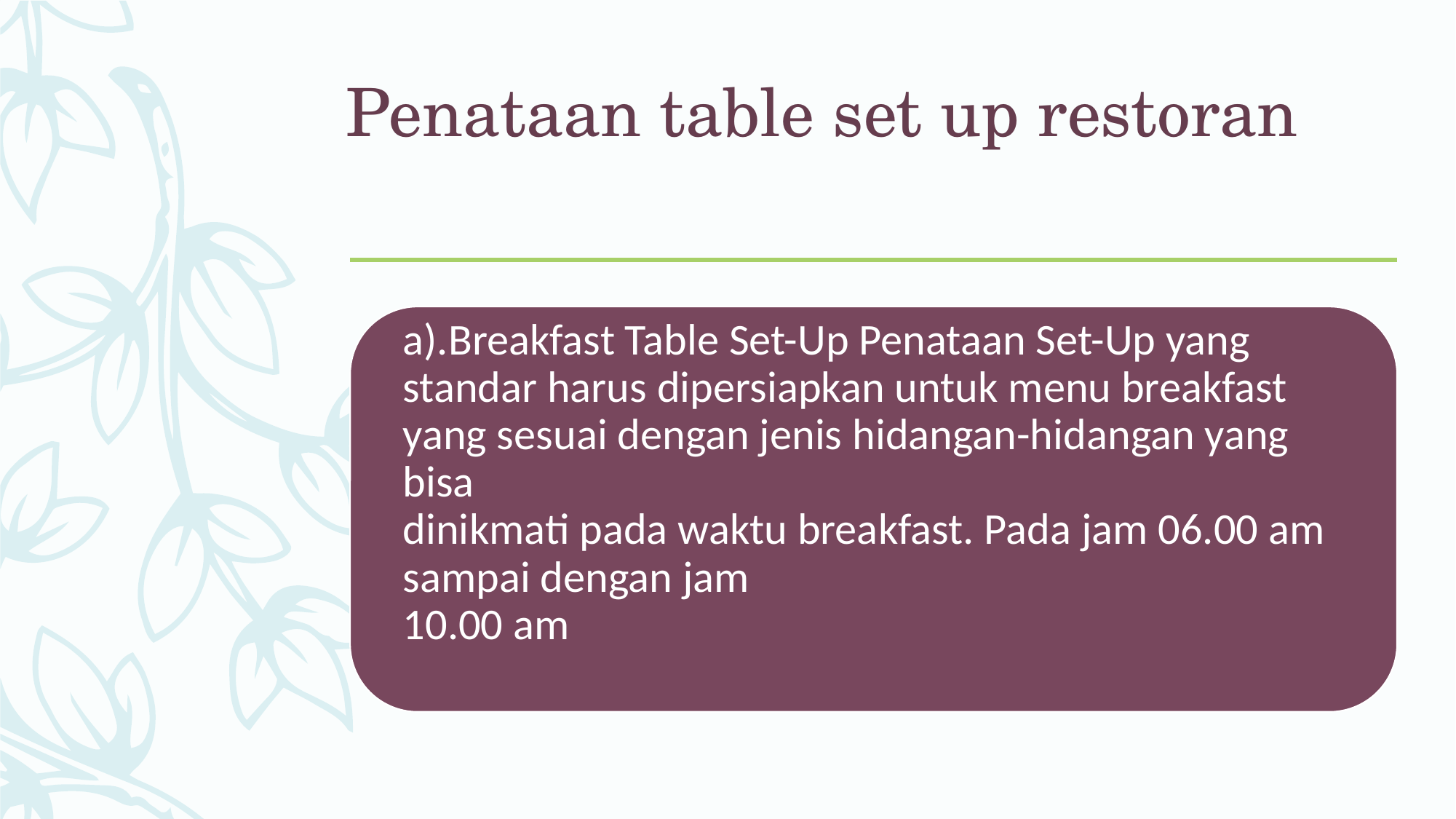

# Penataan table set up restoran
a).Breakfast Table Set-Up Penataan Set-Up yang standar harus dipersiapkan untuk menu breakfast yang sesuai dengan jenis hidangan-hidangan yang bisa
dinikmati pada waktu breakfast. Pada jam 06.00 am sampai dengan jam
10.00 am